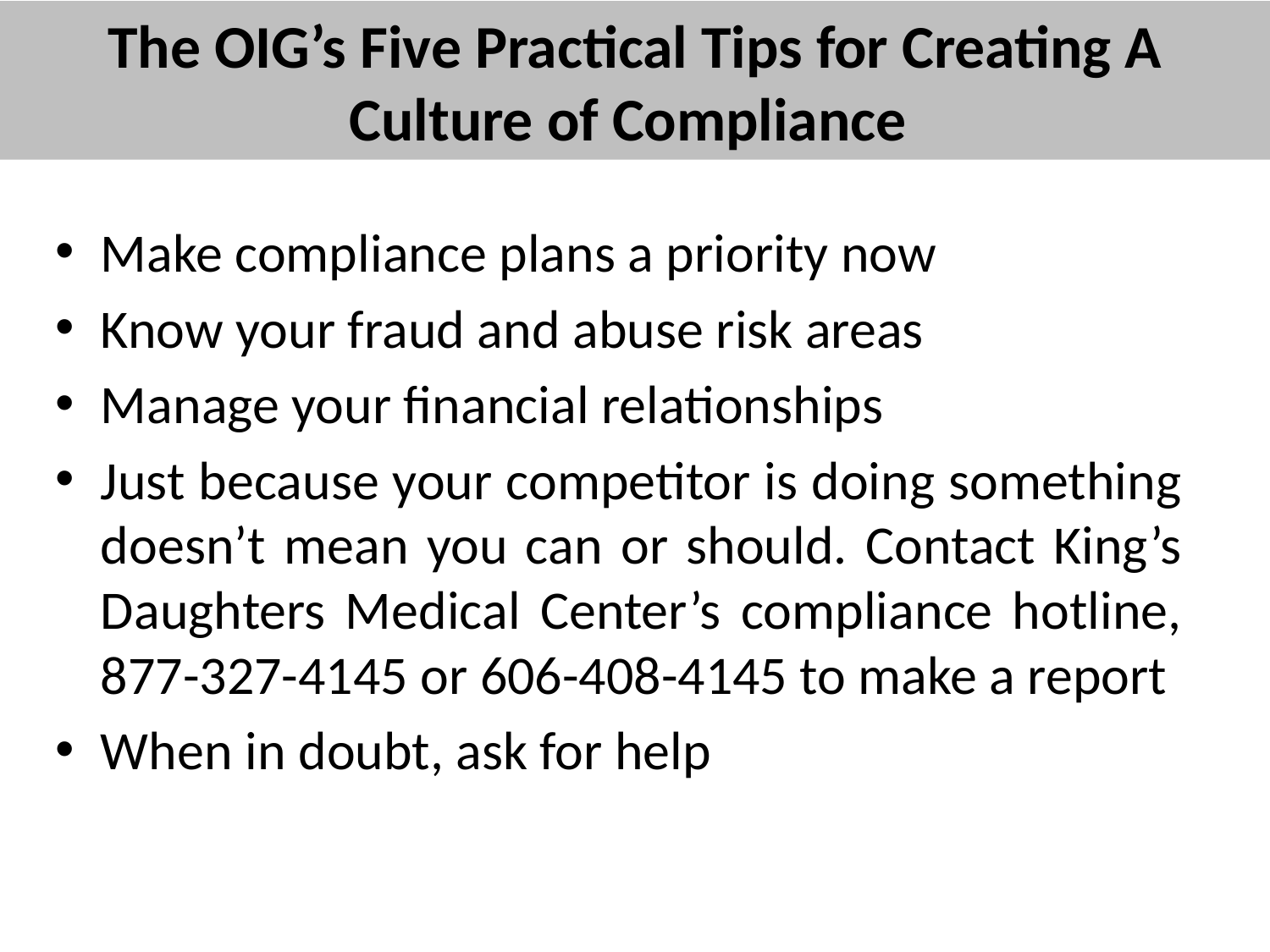

# The OIG’s Five Practical Tips for Creating A Culture of Compliance
Make compliance plans a priority now
Know your fraud and abuse risk areas
Manage your financial relationships
Just because your competitor is doing something doesn’t mean you can or should. Contact King’s Daughters Medical Center’s compliance hotline, 877-327-4145 or 606-408-4145 to make a report
When in doubt, ask for help